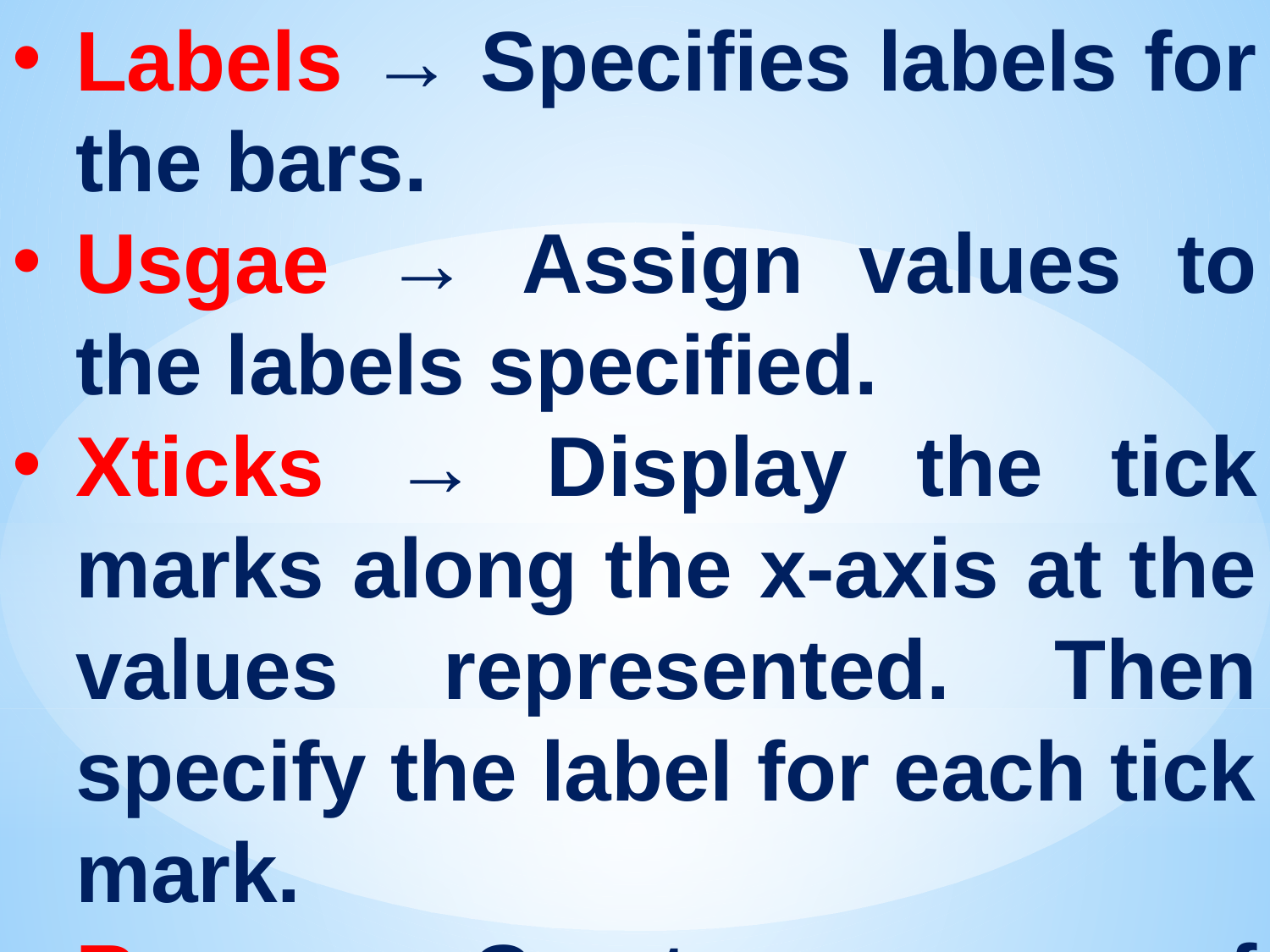

Labels → Specifies labels for the bars.
Usgae → Assign values to the labels specified.
Xticks → Display the tick marks along the x-axis at the values represented. Then specify the label for each tick mark.
Range → Create sequence of numbers.